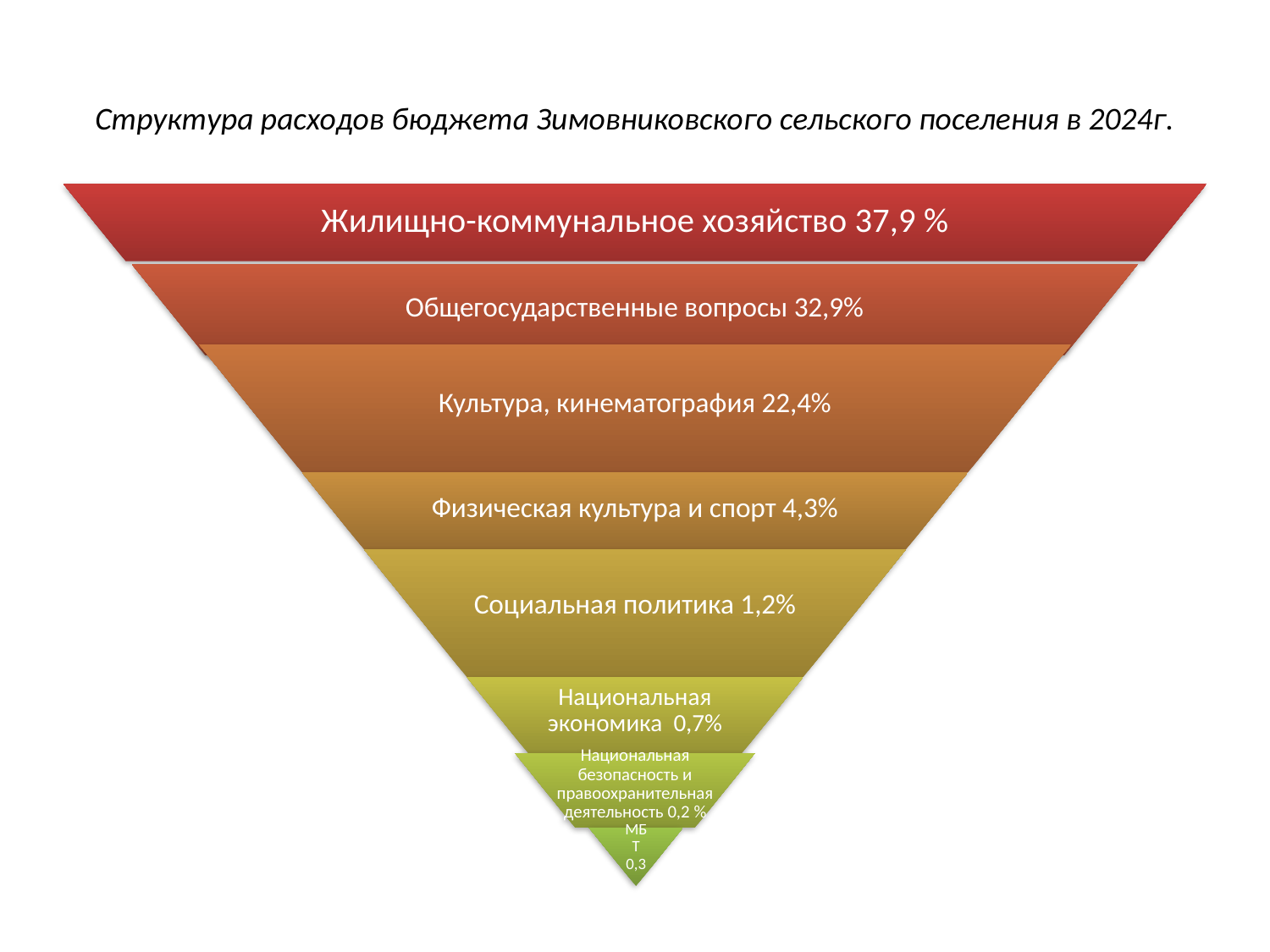

# Структура расходов бюджета Зимовниковского сельского поселения в 2024г.
Жилищно-коммунальное хозяйство 37,9 %
Общегосударственные вопросы 32,9%
Культура, кинематография 22,4%
Физическая культура и спорт 4,3%
Социальная политика 1,2%
Национальная экономика  0,7%
Национальная безопасность и правоохранительная деятельность 0,2 %
МБТ 0,3